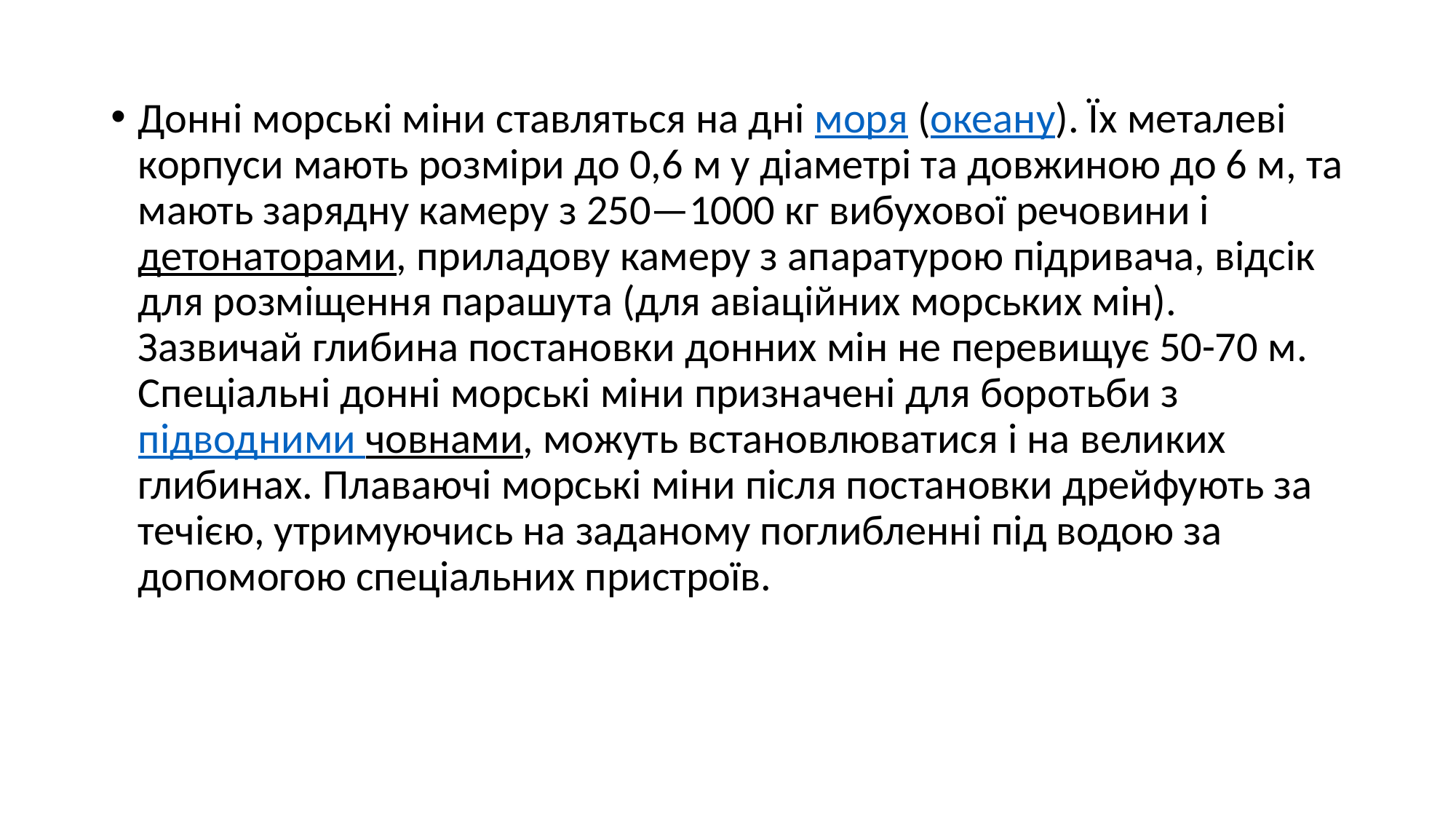

Донні морські міни ставляться на дні моря (океану). Їх металеві корпуси мають розміри до 0,6 м у діаметрі та довжиною до 6 м, та мають зарядну камеру з 250—1000 кг вибухової речовини і детонаторами, приладову камеру з апаратурою підривача, відсік для розміщення парашута (для авіаційних морських мін). Зазвичай глибина постановки донних мін не перевищує 50-70 м. Спеціальні донні морські міни призначені для боротьби з підводними човнами, можуть встановлюватися і на великих глибинах. Плаваючі морські міни після постановки дрейфують за течією, утримуючись на заданому поглибленні під водою за допомогою спеціальних пристроїв.